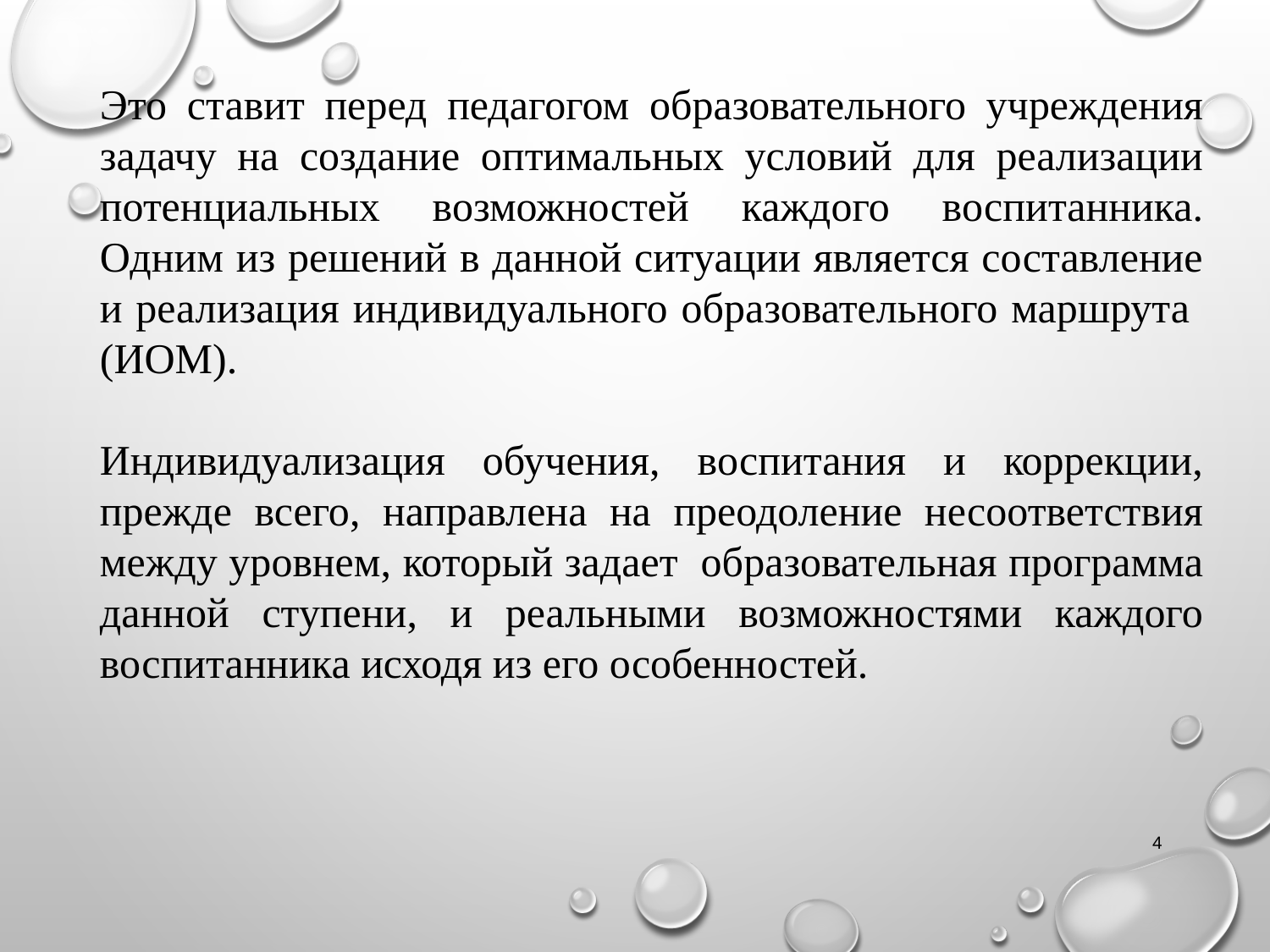

Это ставит перед педагогом образовательного учреждения задачу на создание оптимальных условий для реализации потенциальных возможностей каждого воспитанника. Одним из решений в данной ситуации является составление и реализация индивидуального образовательного маршрута  (ИОМ).

Индивидуализация обучения, воспитания и коррекции, прежде всего, направлена на преодоление несоответствия между уровнем, который задает  образовательная программа данной ступени, и реальными возможностями каждого воспитанника исходя из его особенностей.
4